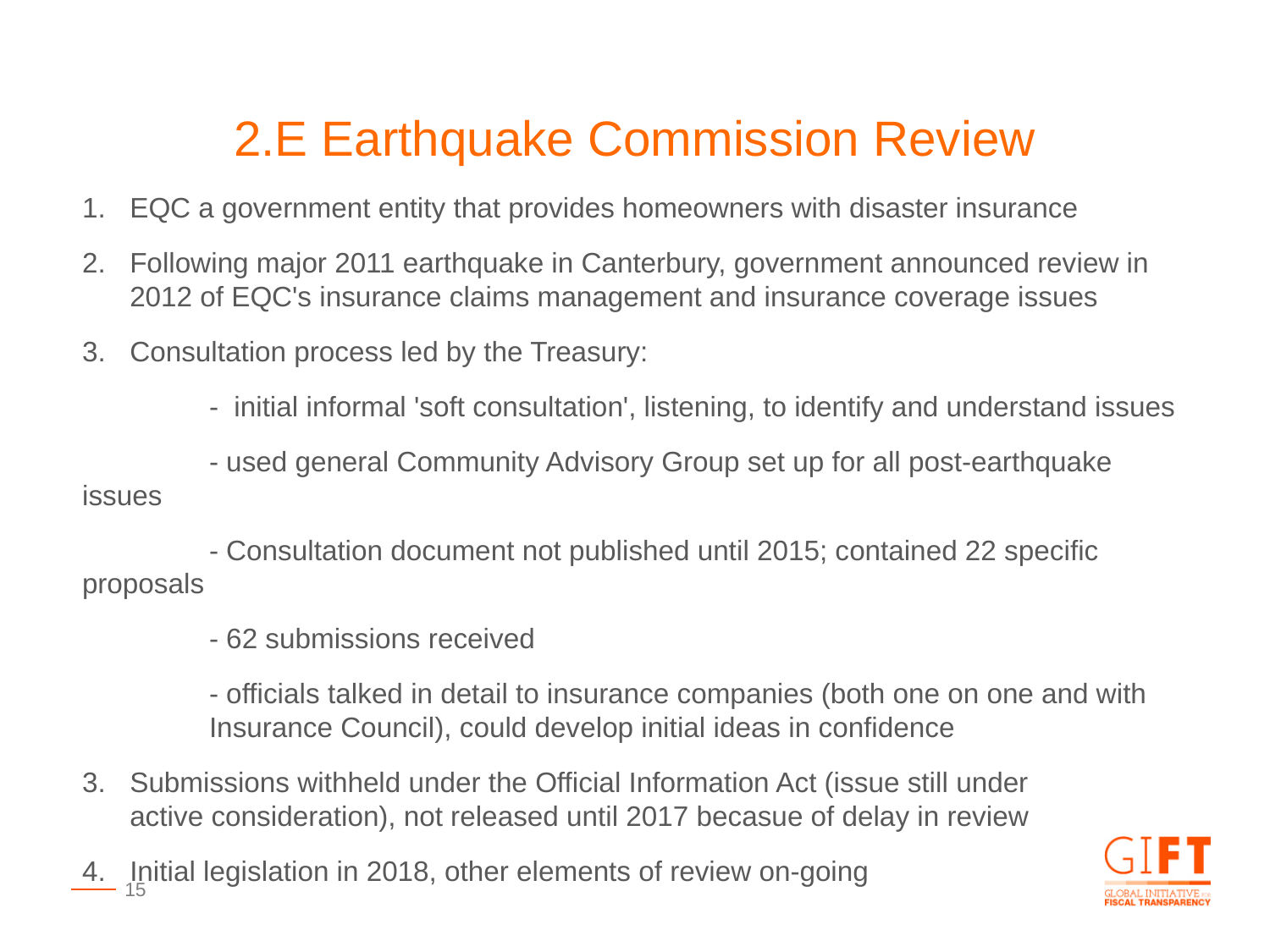

2.E Earthquake Commission Review
EQC a government entity that provides homeowners with disaster insurance
Following major 2011 earthquake in Canterbury, government announced review in 2012 of EQC's insurance claims management and insurance coverage issues
Consultation process led by the Treasury:
	-  initial informal 'soft consultation', listening, to identify and understand issues
	- used general Community Advisory Group set up for all post-earthquake issues
	- Consultation document not published until 2015; contained 22 specific proposals
	- 62 submissions received
	- officials talked in detail to insurance companies (both one on one and with 	Insurance Council), could develop initial ideas in confidence
Submissions withheld under the Official Information Act (issue still under
active consideration), not released until 2017 becasue of delay in review
Initial legislation in 2018, other elements of review on-going
15